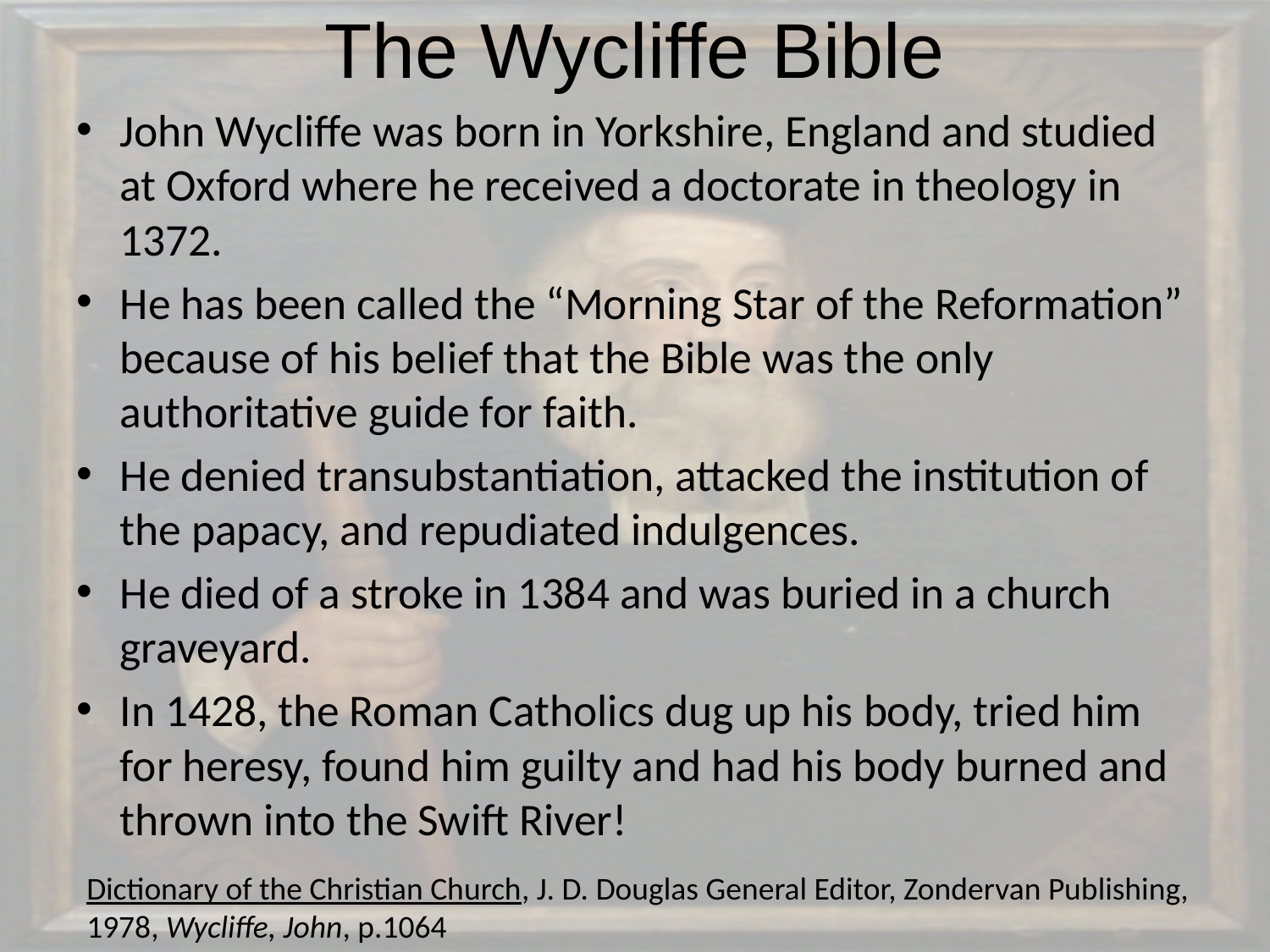

# The Wycliffe Bible
John Wycliffe was born in Yorkshire, England and studied at Oxford where he received a doctorate in theology in 1372.
He has been called the “Morning Star of the Reformation” because of his belief that the Bible was the only authoritative guide for faith.
He denied transubstantiation, attacked the institution of the papacy, and repudiated indulgences.
He died of a stroke in 1384 and was buried in a church graveyard.
In 1428, the Roman Catholics dug up his body, tried him for heresy, found him guilty and had his body burned and thrown into the Swift River!

Dictionary of the Christian Church, J. D. Douglas General Editor, Zondervan Publishing, 1978, Wycliffe, John, p.1064